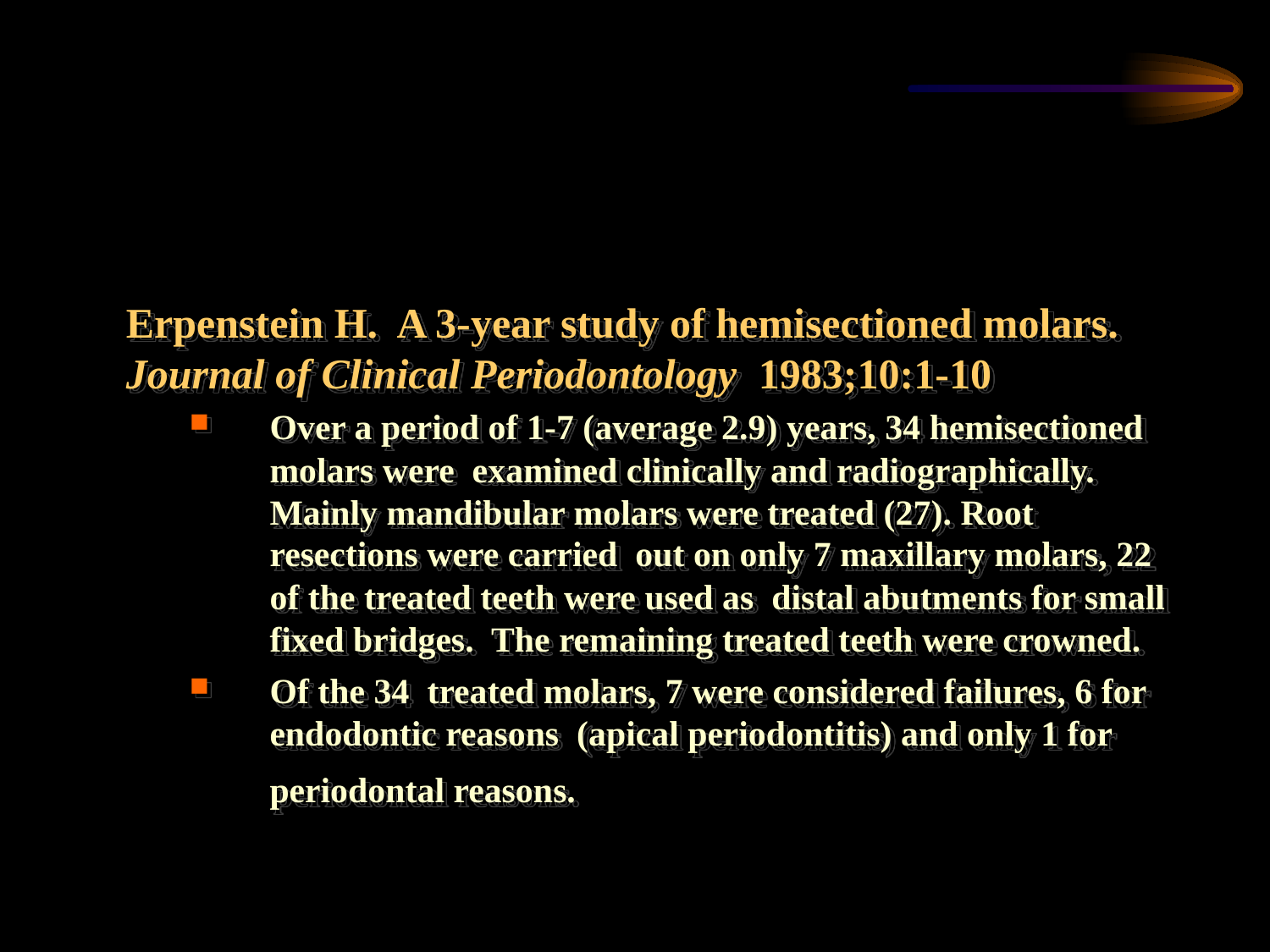

Root Resection
Erpenstein H.  A 3-year study of hemisectioned molars.  Journal of Clinical Periodontology  1983;10:1-10
Over a period of 1-7 (average 2.9) years, 34 hemisectioned molars were  examined clinically and radiographically.  Mainly mandibular molars were treated (27). Root resections were carried  out on only 7 maxillary molars, 22 of the treated teeth were used as  distal abutments for small fixed bridges.  The remaining treated teeth were crowned.
Of the 34  treated molars, 7 were considered failures, 6 for endodontic reasons  (apical periodontitis) and only 1 for periodontal reasons.